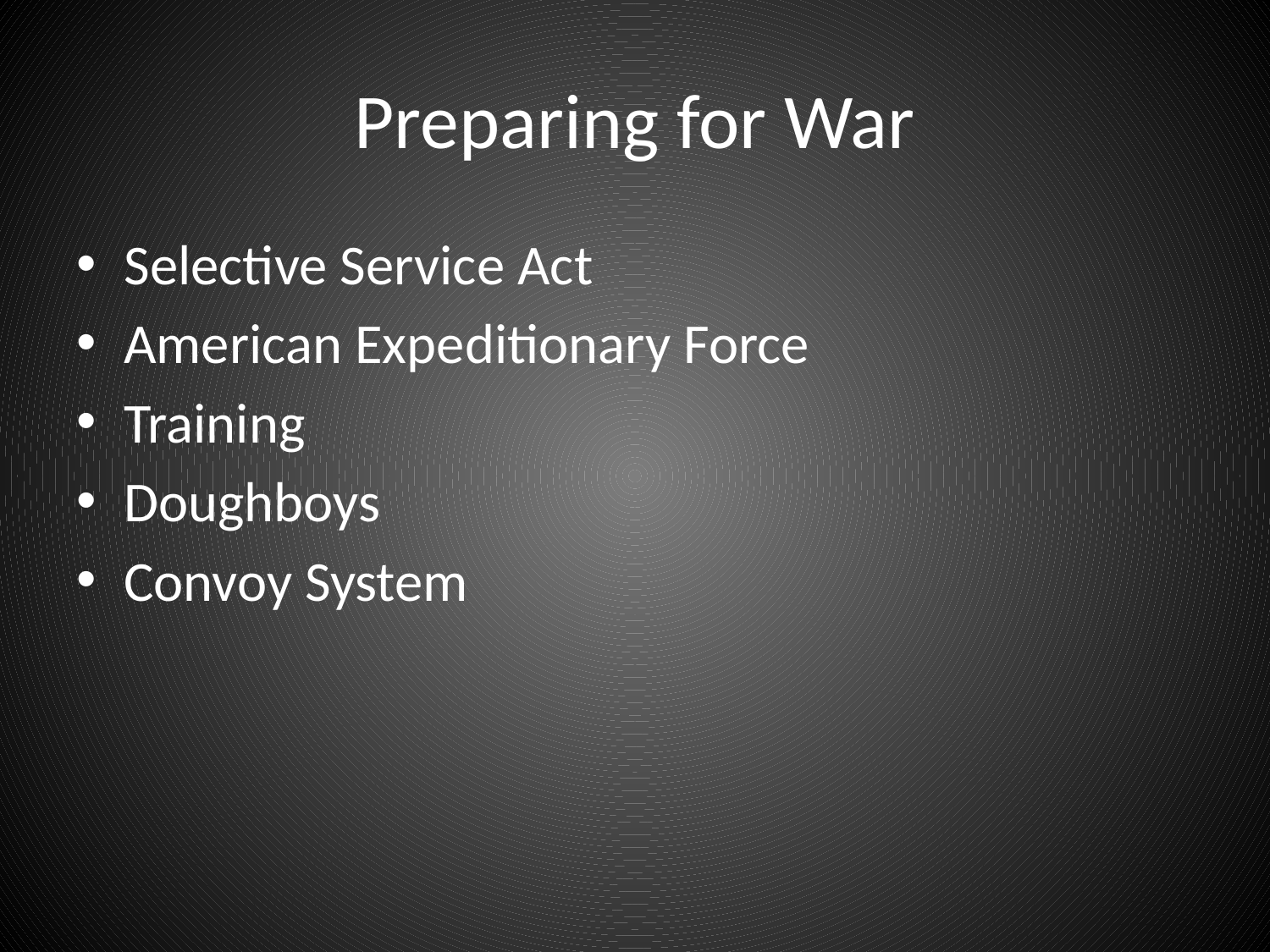

# Preparing for War
Selective Service Act
American Expeditionary Force
Training
Doughboys
Convoy System